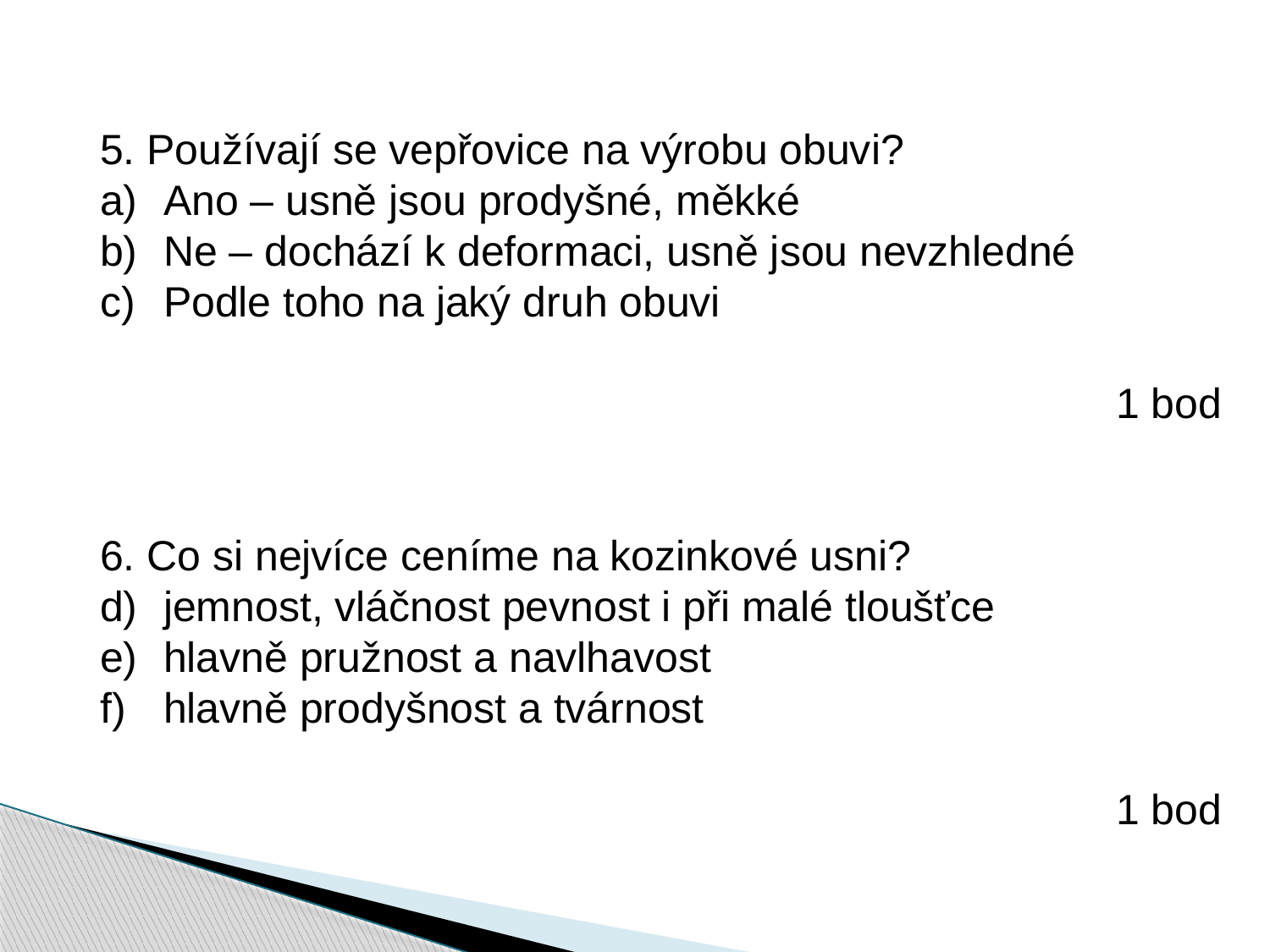

5. Používají se vepřovice na výrobu obuvi?
Ano – usně jsou prodyšné, měkké
Ne – dochází k deformaci, usně jsou nevzhledné
Podle toho na jaký druh obuvi

								1 bod

6. Co si nejvíce ceníme na kozinkové usni?
jemnost, vláčnost pevnost i při malé tloušťce
hlavně pružnost a navlhavost
hlavně prodyšnost a tvárnost

								1 bod